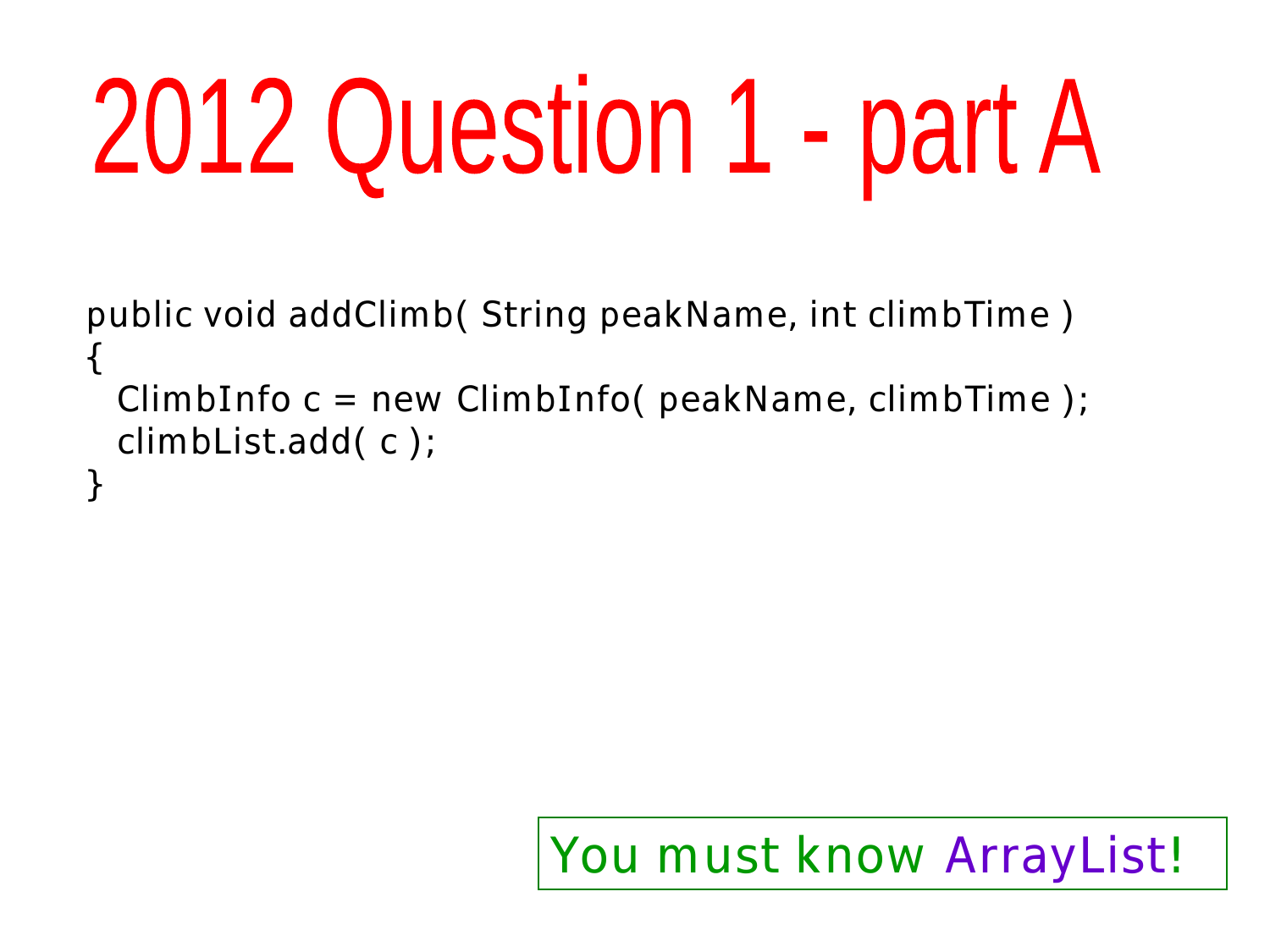

2012 Question 1 - part A
public void addClimb( String peakName, int climbTime )
{
   ClimbInfo c = new ClimbInfo( peakName, climbTime );
   climbList.add( c );
}
You must know ArrayList!